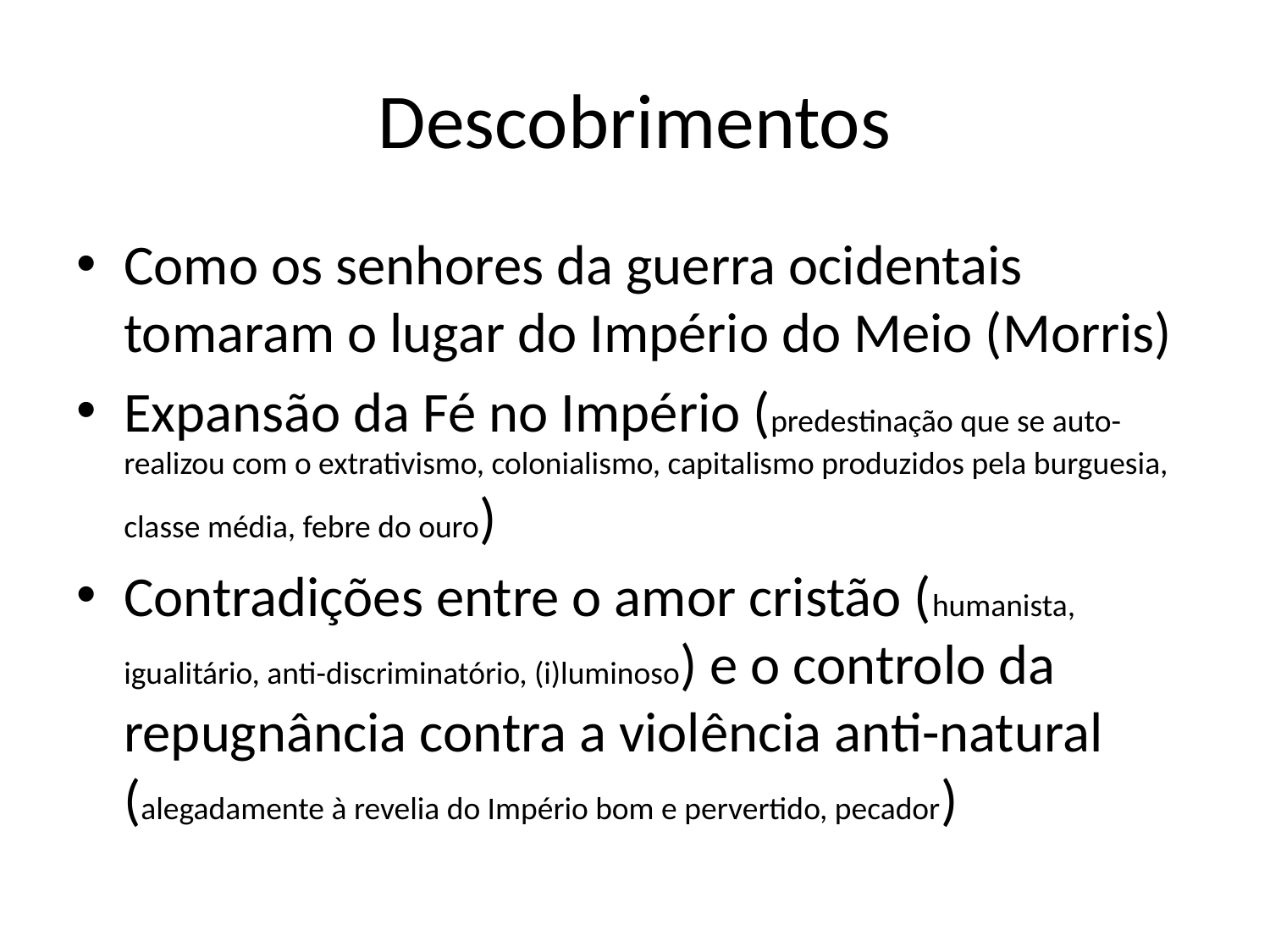

# Descobrimentos
Como os senhores da guerra ocidentais tomaram o lugar do Império do Meio (Morris)
Expansão da Fé no Império (predestinação que se auto-realizou com o extrativismo, colonialismo, capitalismo produzidos pela burguesia, classe média, febre do ouro)
Contradições entre o amor cristão (humanista, igualitário, anti-discriminatório, (i)luminoso) e o controlo da repugnância contra a violência anti-natural (alegadamente à revelia do Império bom e pervertido, pecador)